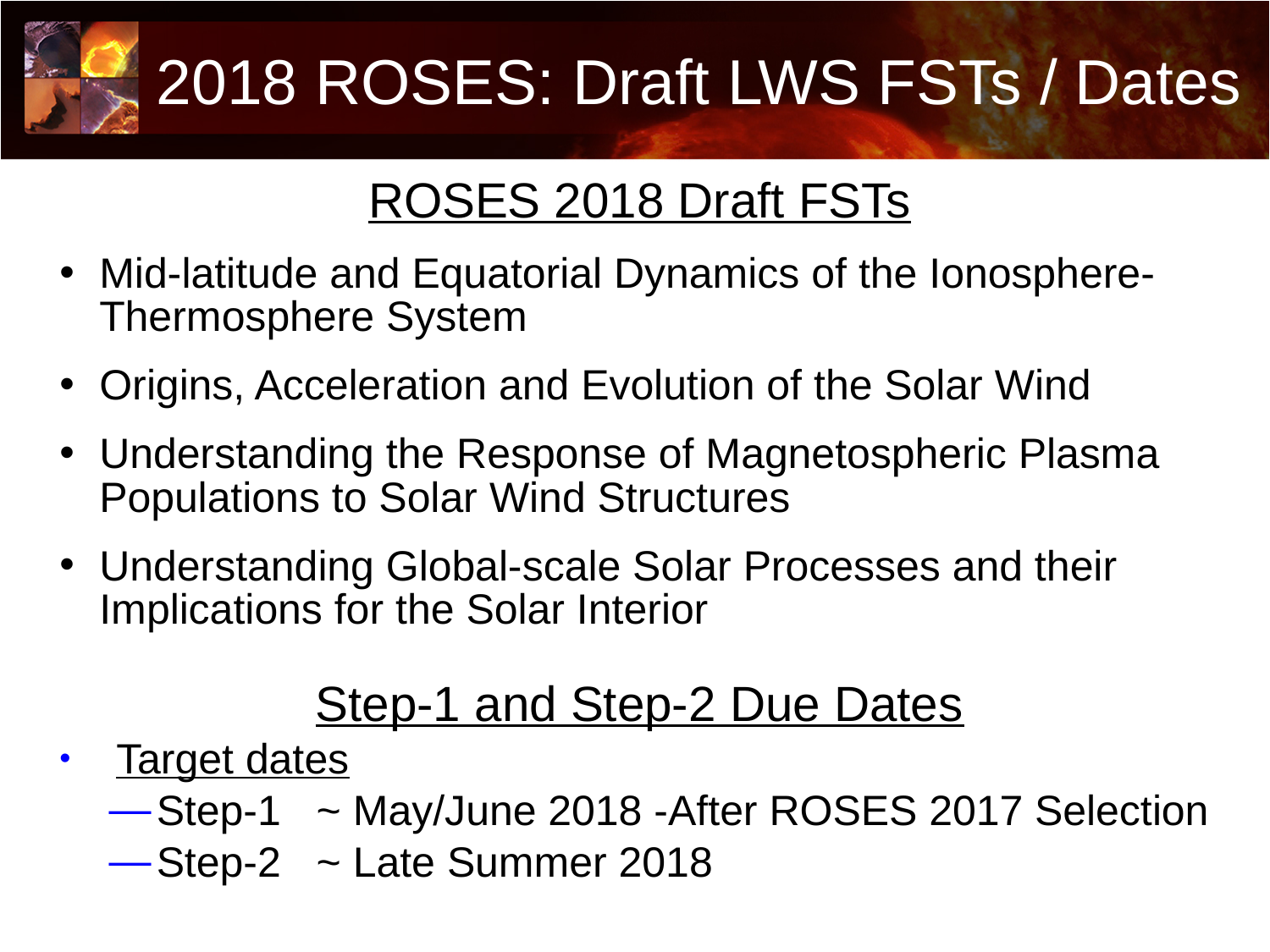

# 2018 ROSES: Draft LWS FSTs / Dates
ROSES 2018 Draft FSTs

Mid-latitude and Equatorial Dynamics of the Ionosphere-Thermosphere System

Origins, Acceleration and Evolution of the Solar Wind

Understanding the Response of Magnetospheric Plasma Populations to Solar Wind Structures

Understanding Global-scale Solar Processes and their Implications for the Solar Interior

Step-1 and Step-2 Due Dates
 Target dates
Step-1   ~ May/June 2018 -After ROSES 2017 Selection
Step-2   ~ Late Summer 2018

20